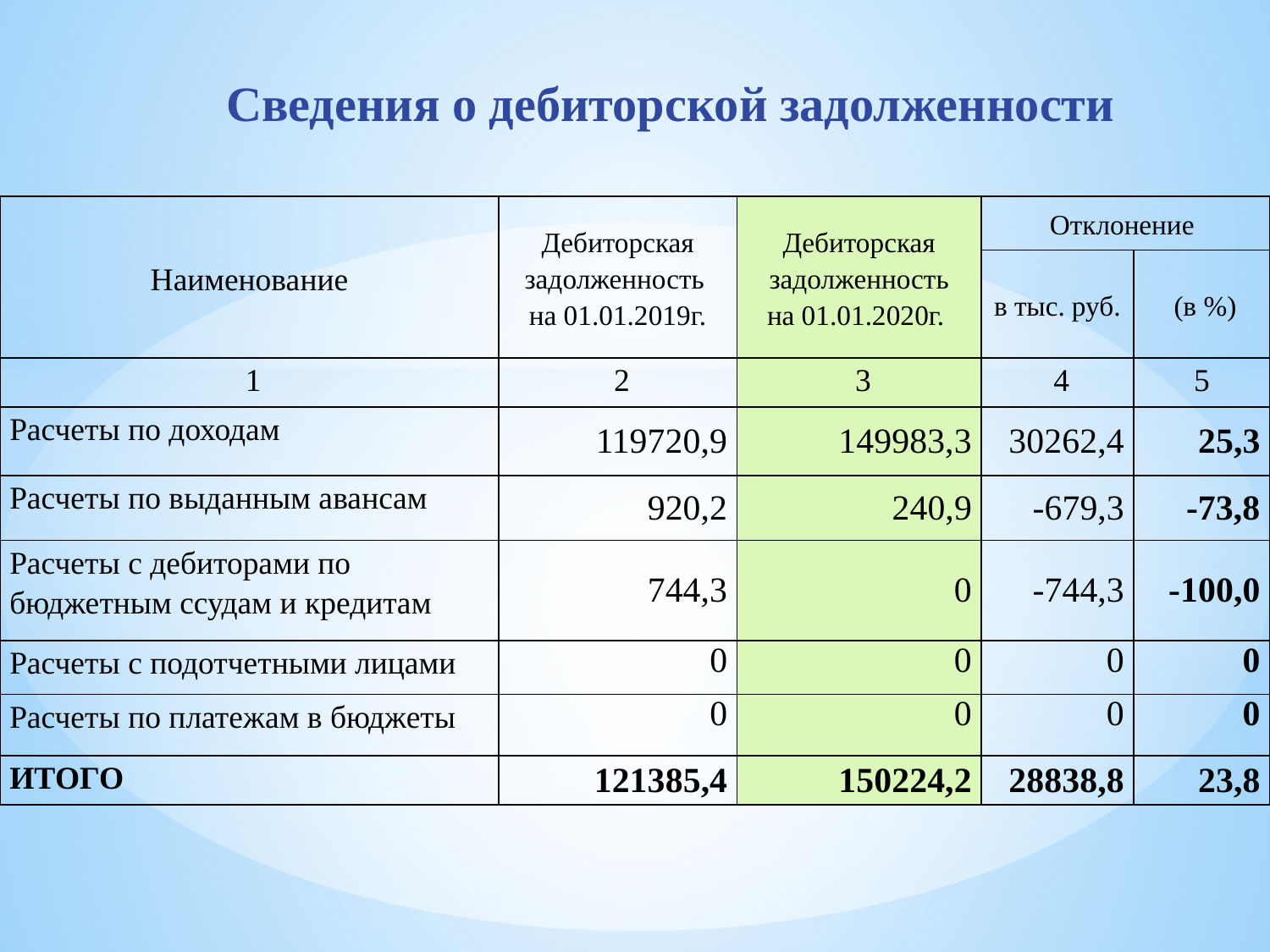

# Сведения о дебиторской задолженности
| Наименование | Дебиторская задолженность на 01.01.2019г. | Дебиторская задолженность на 01.01.2020г. | Отклонение |  |
| --- | --- | --- | --- | --- |
|  |  |  | в тыс. руб. | (в %) |
| 1 | 2 | 3 | 4 | 5 |
| Расчеты по доходам | 119720,9 | 149983,3 | 30262,4 | 25,3 |
| Расчеты по выданным авансам | 920,2 | 240,9 | -679,3 | -73,8 |
| Расчеты с дебиторами по бюджетным ссудам и кредитам | 744,3 | 0 | -744,3 | -100,0 |
| Расчеты с подотчетными лицами | 0 | 0 | 0 | 0 |
| Расчеты по платежам в бюджеты | 0 | 0 | 0 | 0 |
| ИТОГО | 121385,4 | 150224,2 | 28838,8 | 23,8 |